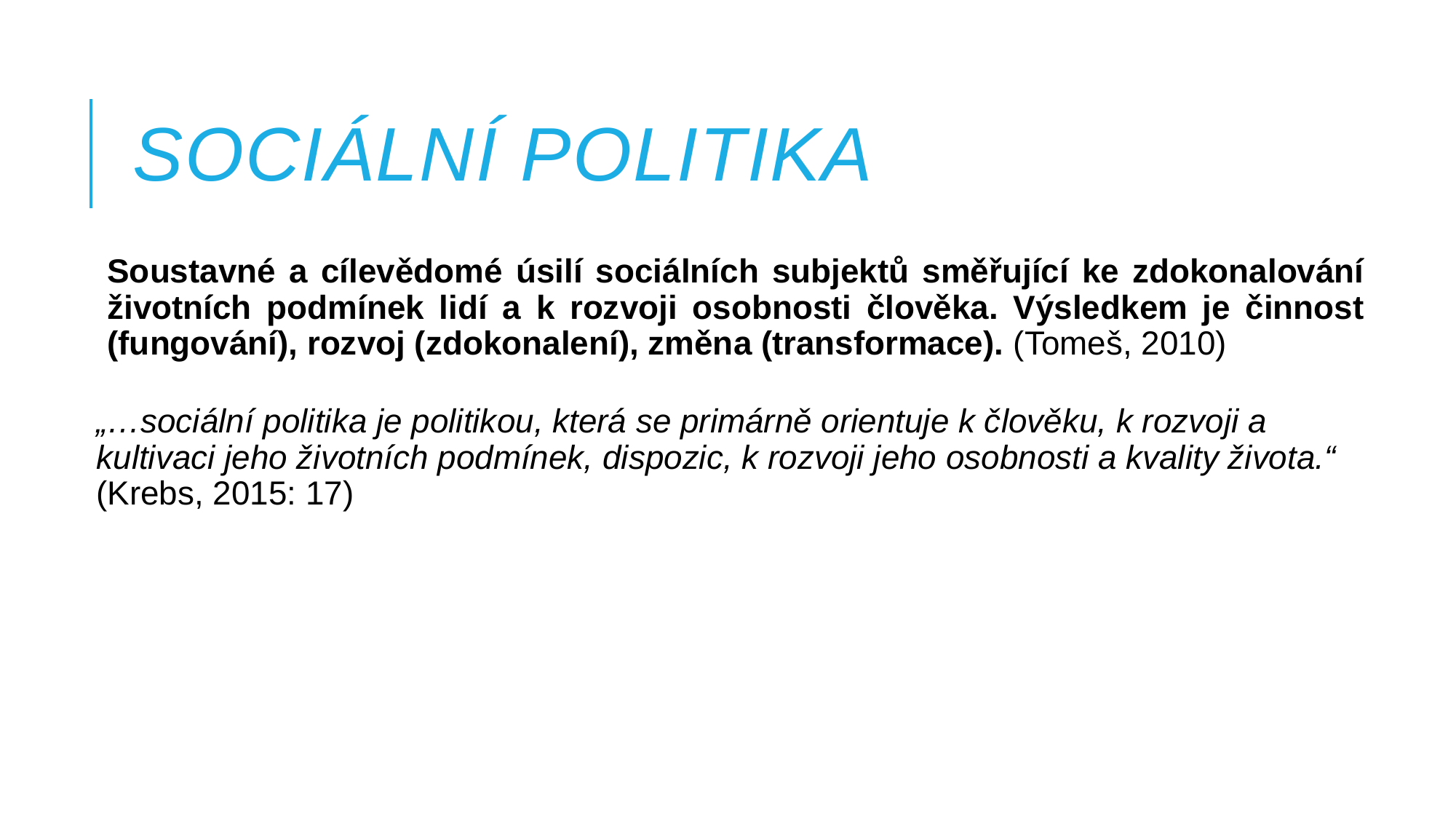

# sociální politika
Soustavné a cílevědomé úsilí sociálních subjektů směřující ke zdokonalování životních podmínek lidí a k rozvoji osobnosti člověka. Výsledkem je činnost (fungování), rozvoj (zdokonalení), změna (transformace). (Tomeš, 2010)

„…sociální politika je politikou, která se primárně orientuje k člověku, k rozvoji a kultivaci jeho životních podmínek, dispozic, k rozvoji jeho osobnosti a kvality života.“ (Krebs, 2015: 17)